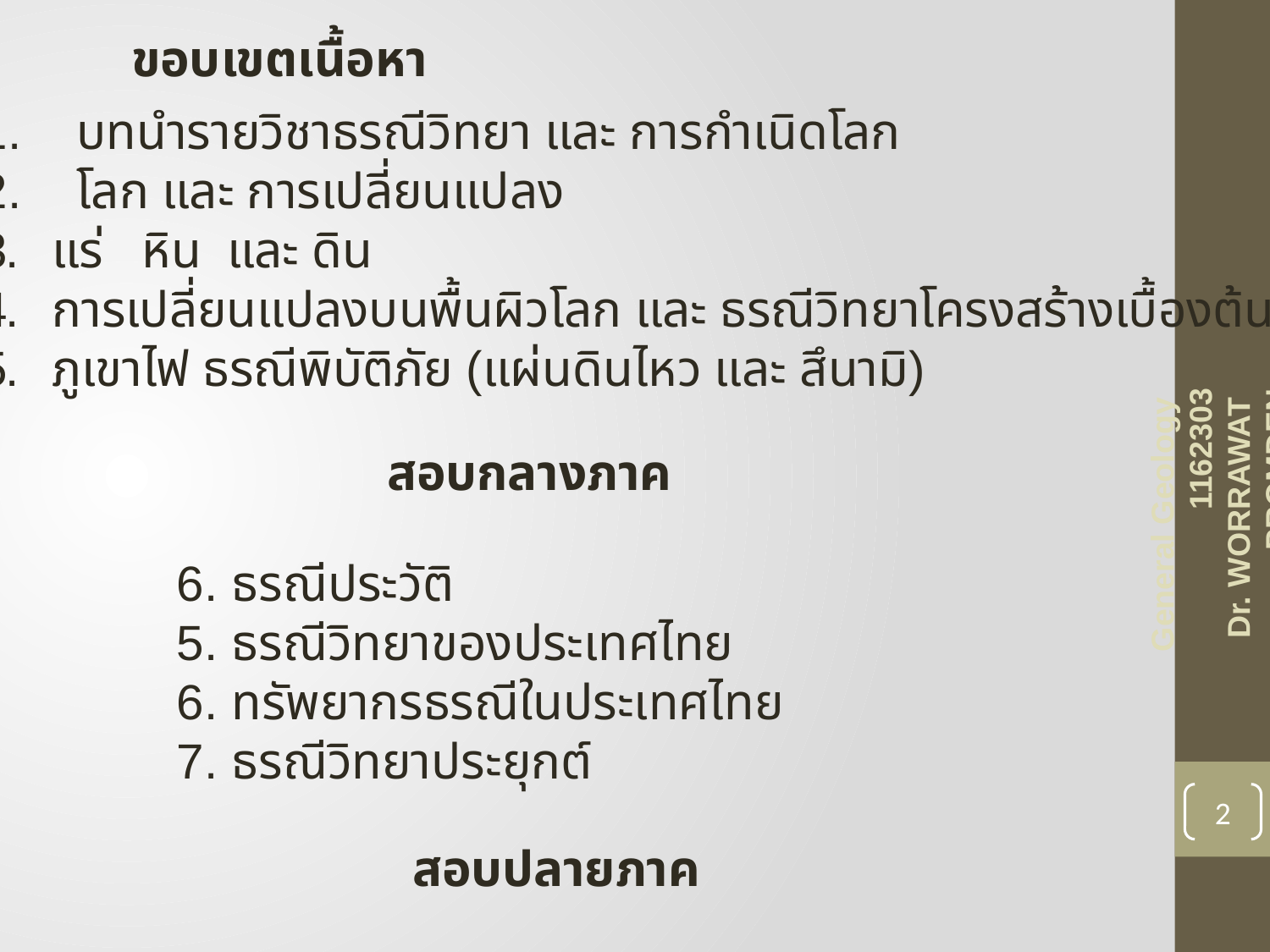

ขอบเขตเนื้อหา
1.    บทนำรายวิชาธรณีวิทยา และ การกำเนิดโลก
2.    โลก และ การเปลี่ยนแปลง
แร่   หิน  และ ดิน
การเปลี่ยนแปลงบนพื้นผิวโลก และ ธรณีวิทยาโครงสร้างเบื้องต้น
ภูเขาไฟ ธรณีพิบัติภัย (แผ่นดินไหว และ สึนามิ)
สอบกลางภาค
General Geology  1162303
Dr. WORRAWAT  PROMDEN
6. ธรณีประวัติ
5. ธรณีวิทยาของประเทศไทย
6. ทรัพยากรธรณีในประเทศไทย
7. ธรณีวิทยาประยุกต์
2
สอบปลายภาค